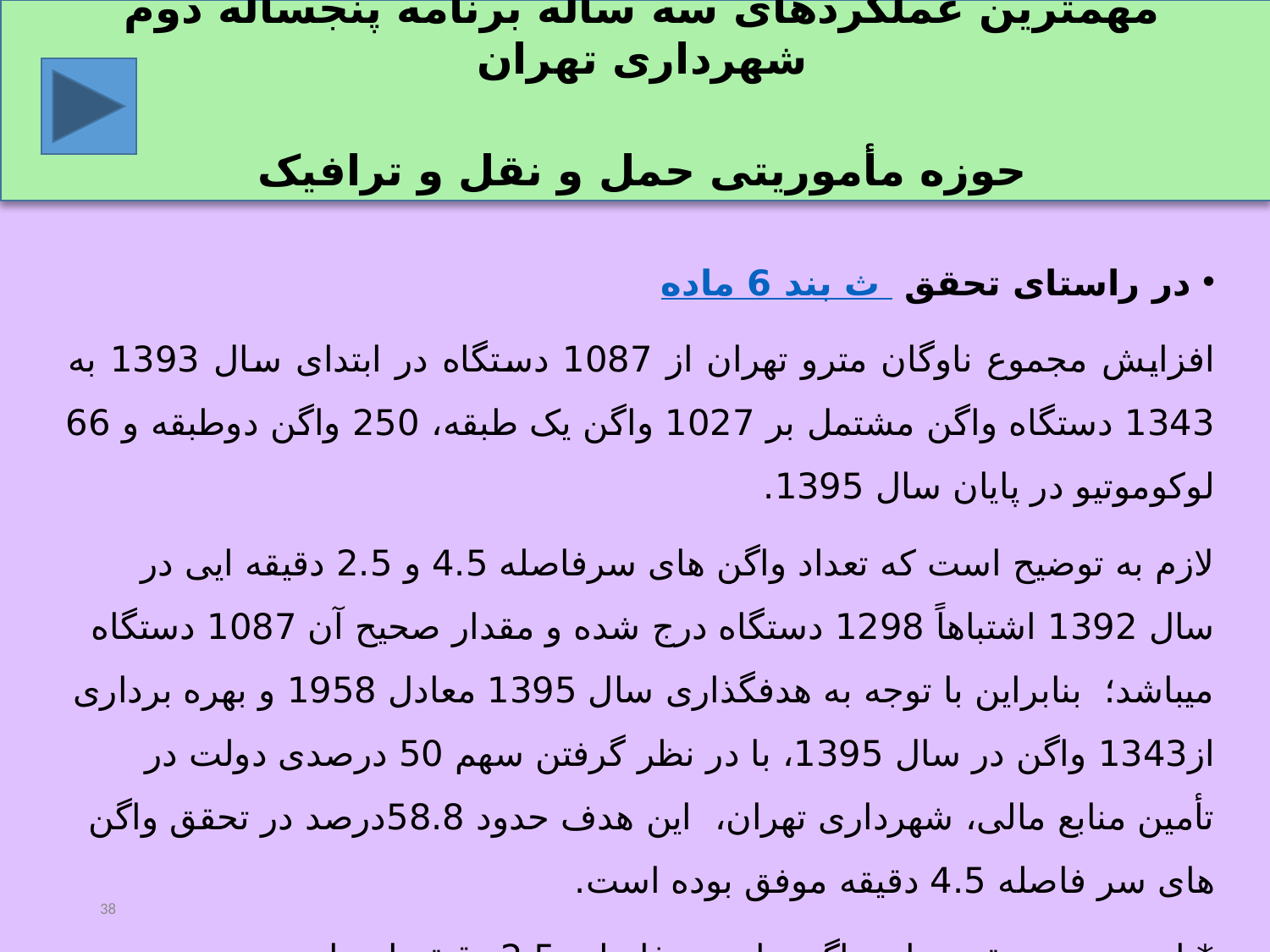

مهمترین عملکردهای سه ساله برنامه پنجساله دوم شهرداری تهران
حوزه مأموریتی حمل و نقل و ترافیک

در راستای تحقق ماده 6 بند ث
افزایش مجموع ناوگان مترو تهران از 1087 دستگاه در ابتدای سال 1393 به 1343 دستگاه واگن مشتمل بر 1027 واگن یک طبقه، 250 واگن دوطبقه و 66 لوکوموتیو در پایان سال 1395.
لازم به توضیح است که تعداد واگن های سرفاصله 4.5 و 2.5 دقیقه ایی در سال 1392 اشتباهاً 1298 دستگاه درج شده و مقدار صحیح آن 1087 دستگاه می‏باشد؛  بنابراین با توجه به هدفگذاری سال 1395 معادل 1958 و بهره برداری از1343 واگن در سال 1395، با در نظر گرفتن سهم 50 درصدی دولت در تأمین منابع مالی، شهرداری تهران،  این هدف حدود 58.8درصد در تحقق واگن های سر فاصله 4.5 دقیقه موفق بوده است.
* این درصد تحقق برای واگن های سرفاصله  2.5 دقیقه ای با توجه به هدفگذاری سال 1395 معادل 3050 واگن با عملکرد مشابه (1343 دستگاه واگن) 25 درصد می باشد.
38